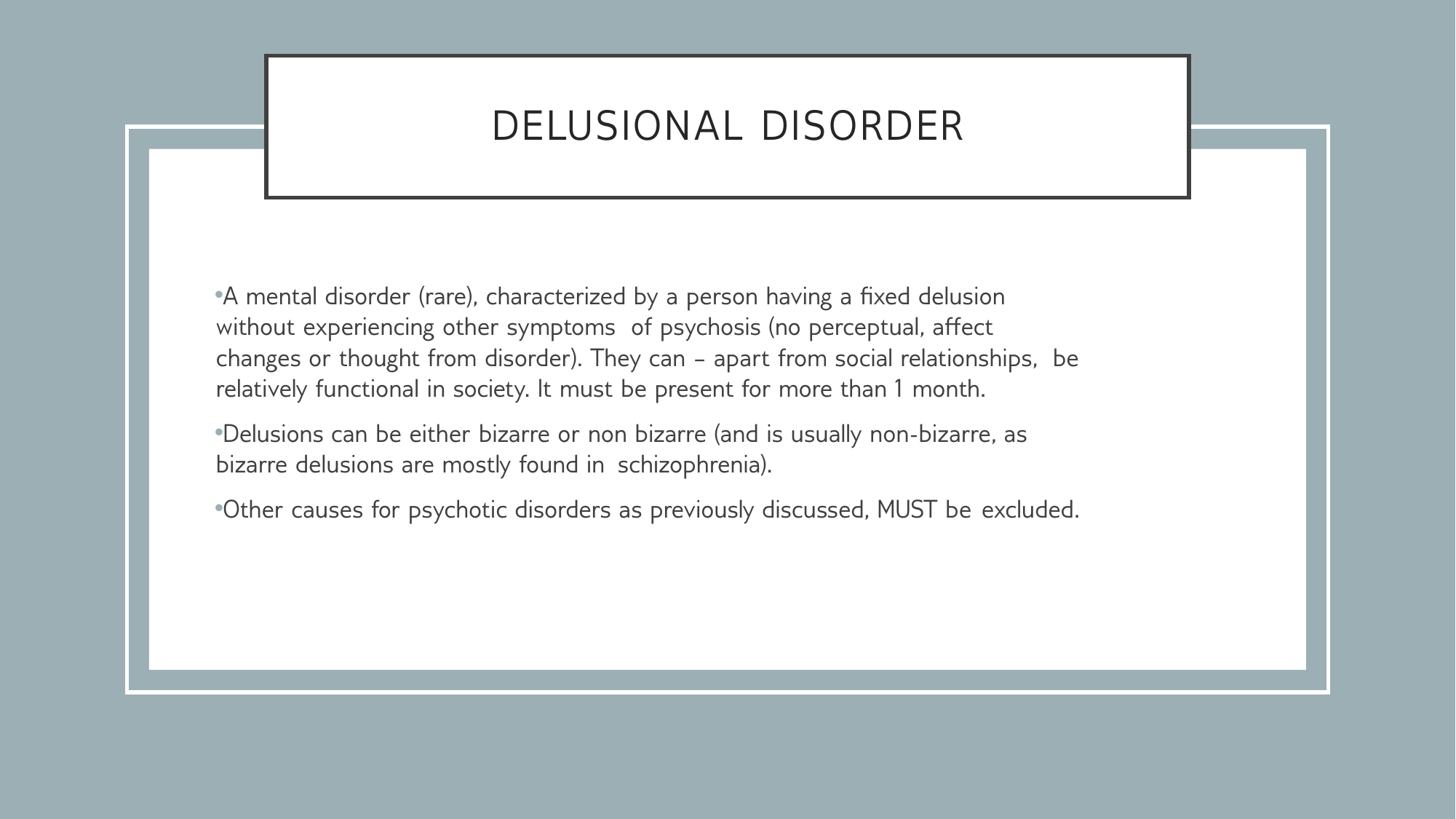

# Delusional Disorder

A mental disorder (rare), characterized by a person having a fixed delusion without experiencing other symptoms  of psychosis (no perceptual, affect changes or thought from disorder). They can – apart from social relationships,  be relatively functional in society. It must be present for more than 1 month.
Delusions can be either bizarre or non bizarre (and is usually non-bizarre, as bizarre delusions are mostly found in schizophrenia).
Other causes for psychotic disorders as previously discussed, MUST be excluded.